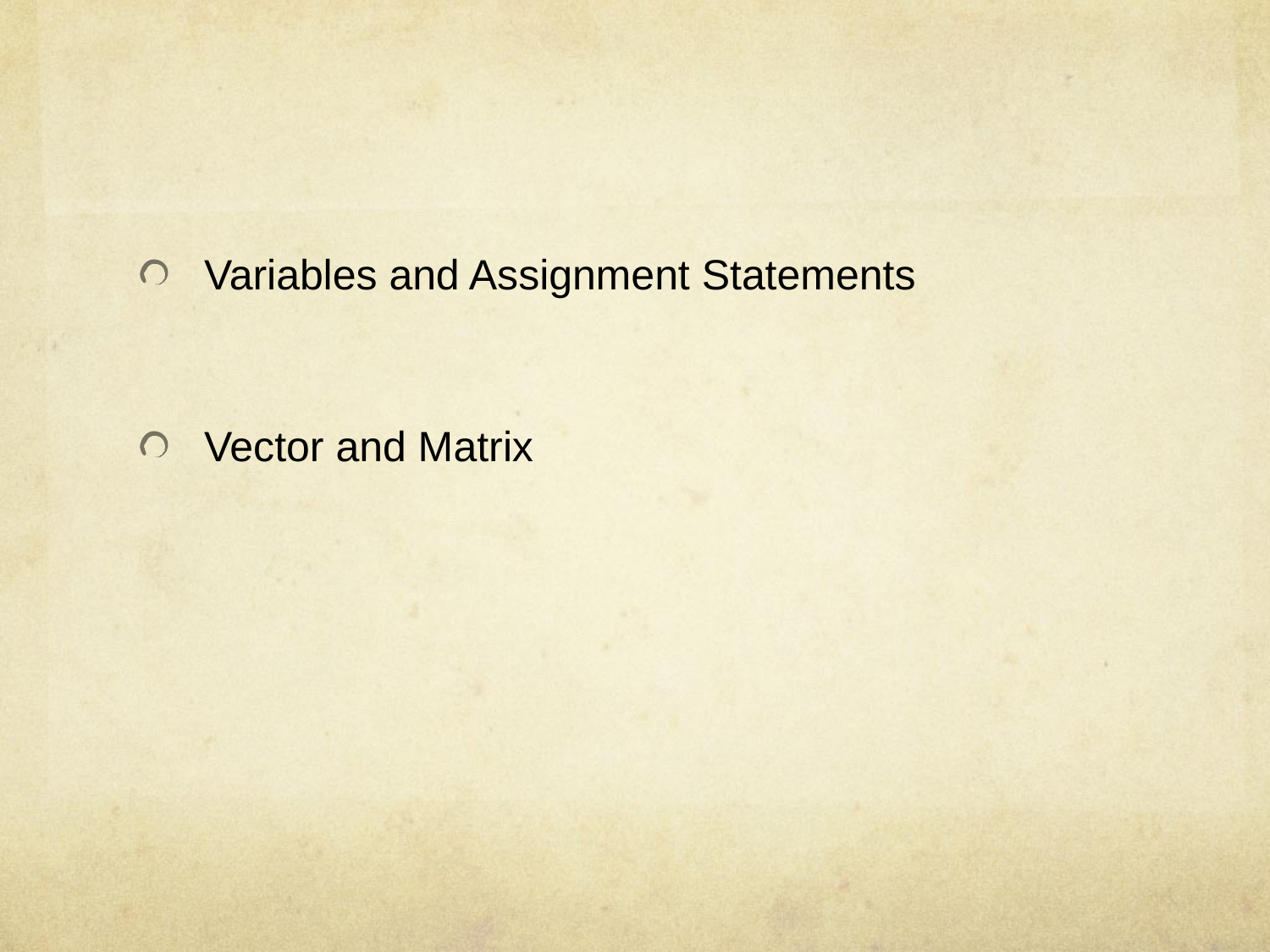

#
Variables and Assignment Statements

Vector and Matrix